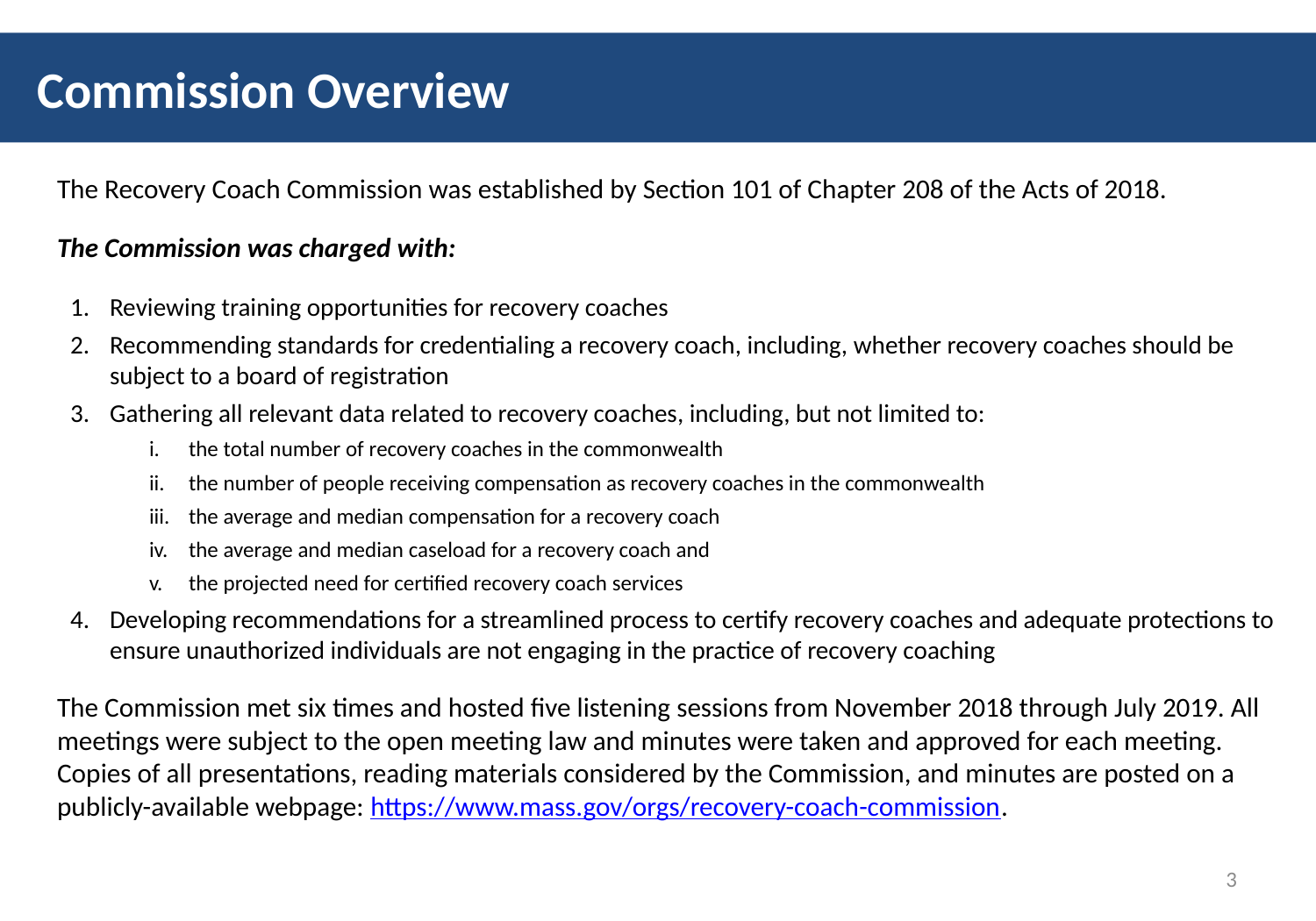

Commission Overview
The Recovery Coach Commission was established by Section 101 of Chapter 208 of the Acts of 2018.

The Commission was charged with:

Reviewing training opportunities for recovery coaches
Recommending standards for credentialing a recovery coach, including, whether recovery coaches should be subject to a board of registration
Gathering all relevant data related to recovery coaches, including, but not limited to:
the total number of recovery coaches in the commonwealth
the number of people receiving compensation as recovery coaches in the commonwealth
the average and median compensation for a recovery coach
the average and median caseload for a recovery coach and
the projected need for certified recovery coach services
Developing recommendations for a streamlined process to certify recovery coaches and adequate protections to ensure unauthorized individuals are not engaging in the practice of recovery coaching

The Commission met six times and hosted five listening sessions from November 2018 through July 2019. All meetings were subject to the open meeting law and minutes were taken and approved for each meeting. Copies of all presentations, reading materials considered by the Commission, and minutes are posted on a publicly-available webpage: https://www.mass.gov/orgs/recovery-coach-commission.
3